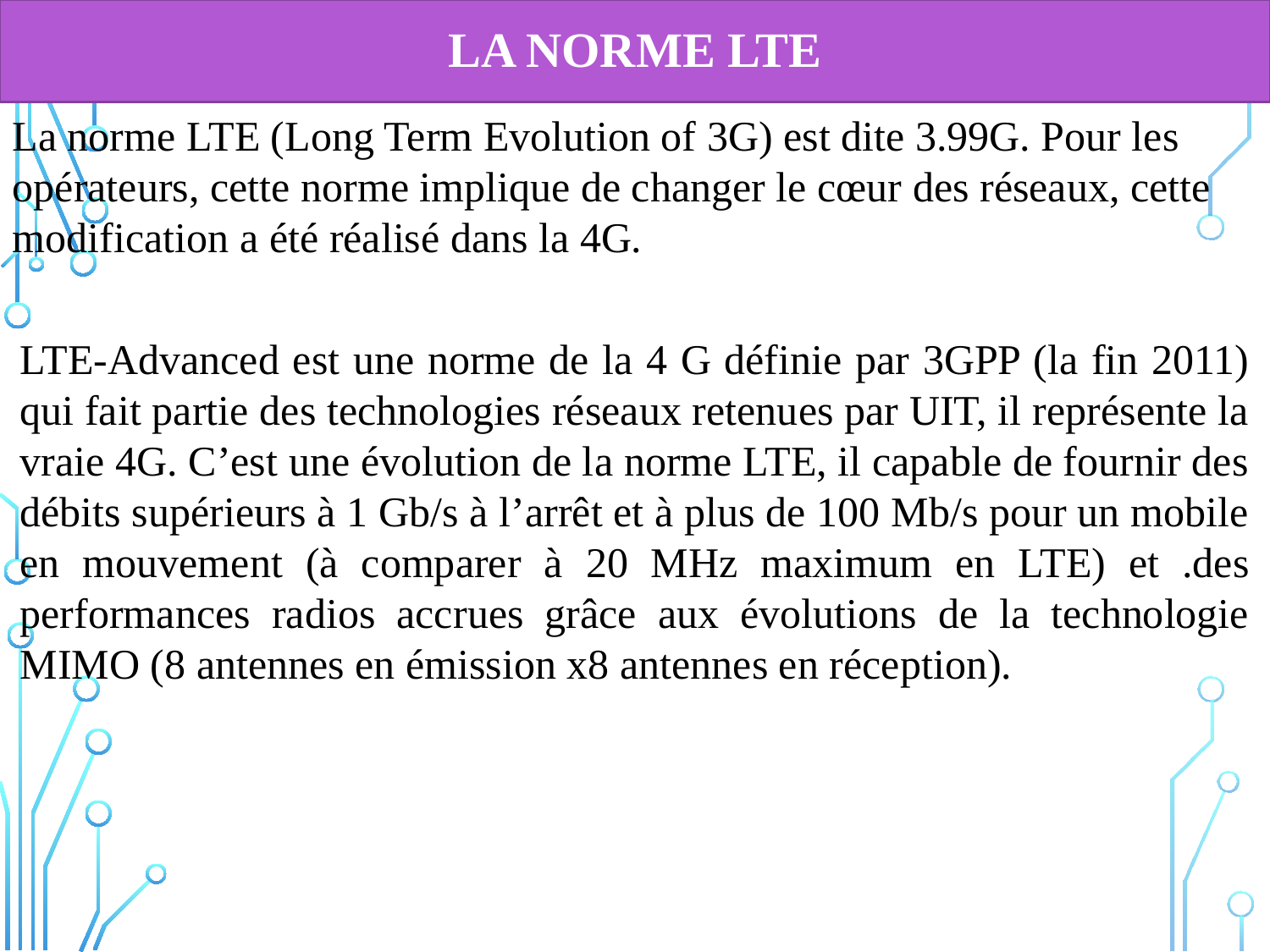

# La norme LTE
La norme LTE (Long Term Evolution of 3G) est dite 3.99G. Pour les opérateurs, cette norme implique de changer le cœur des réseaux, cette modification a été réalisé dans la 4G.
LTE-Advanced est une norme de la 4 G définie par 3GPP (la fin 2011) qui fait partie des technologies réseaux retenues par UIT, il représente la vraie 4G. C’est une évolution de la norme LTE, il capable de fournir des débits supérieurs à 1 Gb/s à l’arrêt et à plus de 100 Mb/s pour un mobile en mouvement (à comparer à 20 MHz maximum en LTE) et .des performances radios accrues grâce aux évolutions de la technologie MIMO (8 antennes en émission x8 antennes en réception).